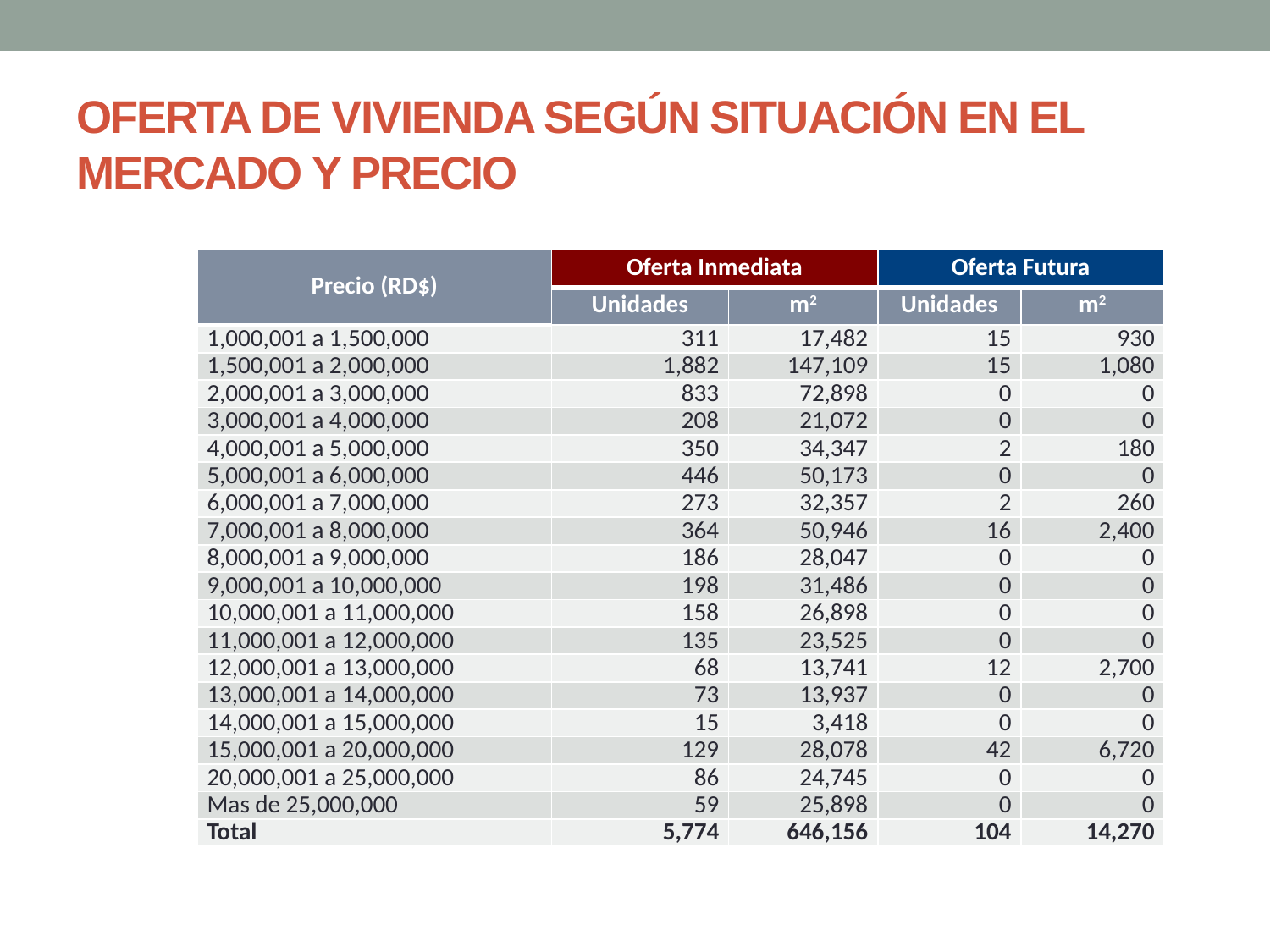

# OFERTA DE VIVIENDA SEGÚN SITUACIÓN EN EL MERCADO Y PRECIO
| Precio (RD$) | Oferta Inmediata |  | Oferta Futura |  |
| --- | --- | --- | --- | --- |
|  | Unidades | m2 | Unidades | m2 |
| 1,000,001 a 1,500,000 | 311 | 17,482 | 15 | 930 |
| 1,500,001 a 2,000,000 | 1,882 | 147,109 | 15 | 1,080 |
| 2,000,001 a 3,000,000 | 833 | 72,898 | 0 | 0 |
| 3,000,001 a 4,000,000 | 208 | 21,072 | 0 | 0 |
| 4,000,001 a 5,000,000 | 350 | 34,347 | 2 | 180 |
| 5,000,001 a 6,000,000 | 446 | 50,173 | 0 | 0 |
| 6,000,001 a 7,000,000 | 273 | 32,357 | 2 | 260 |
| 7,000,001 a 8,000,000 | 364 | 50,946 | 16 | 2,400 |
| 8,000,001 a 9,000,000 | 186 | 28,047 | 0 | 0 |
| 9,000,001 a 10,000,000 | 198 | 31,486 | 0 | 0 |
| 10,000,001 a 11,000,000 | 158 | 26,898 | 0 | 0 |
| 11,000,001 a 12,000,000 | 135 | 23,525 | 0 | 0 |
| 12,000,001 a 13,000,000 | 68 | 13,741 | 12 | 2,700 |
| 13,000,001 a 14,000,000 | 73 | 13,937 | 0 | 0 |
| 14,000,001 a 15,000,000 | 15 | 3,418 | 0 | 0 |
| 15,000,001 a 20,000,000 | 129 | 28,078 | 42 | 6,720 |
| 20,000,001 a 25,000,000 | 86 | 24,745 | 0 | 0 |
| Mas de 25,000,000 | 59 | 25,898 | 0 | 0 |
| Total | 5,774 | 646,156 | 104 | 14,270 |